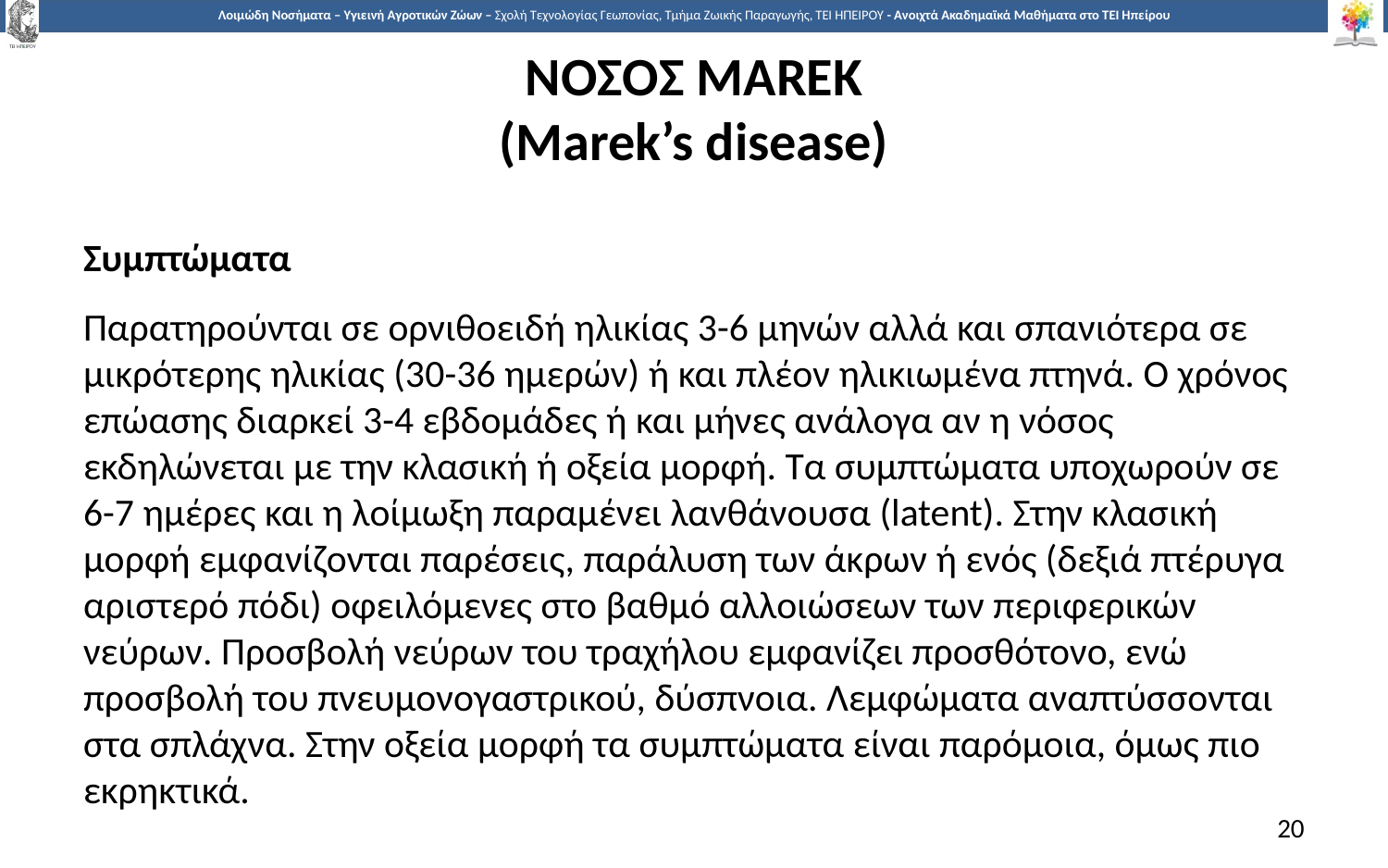

# ΝΟΣΟΣ MAREK (Marek’s disease)
Συμπτώματα
Παρατηρούνται σε ορνιθοειδή ηλικίας 3-6 μηνών αλλά και σπανιότερα σε μικρότερης ηλικίας (30-36 ημερών) ή και πλέον ηλικιωμένα πτηνά. Ο χρόνος επώασης διαρκεί 3-4 εβδομάδες ή και μήνες ανάλογα αν η νόσος εκδηλώνεται με την κλασική ή οξεία μορφή. Τα συμπτώματα υποχωρούν σε 6-7 ημέρες και η λοίμωξη παραμένει λανθάνουσα (latent). Στην κλασική μορφή εμφανίζονται παρέσεις, παράλυση των άκρων ή ενός (δεξιά πτέρυγα αριστερό πόδι) οφειλόμενες στο βαθμό αλλοιώσεων των περιφερικών νεύρων. Προσβολή νεύρων του τραχήλου εμφανίζει προσθότονο, ενώ προσβολή του πνευμονογαστρικού, δύσπνοια. Λεμφώματα αναπτύσσονται στα σπλάχνα. Στην οξεία μορφή τα συμπτώματα είναι παρόμοια, όμως πιο εκρηκτικά.
20